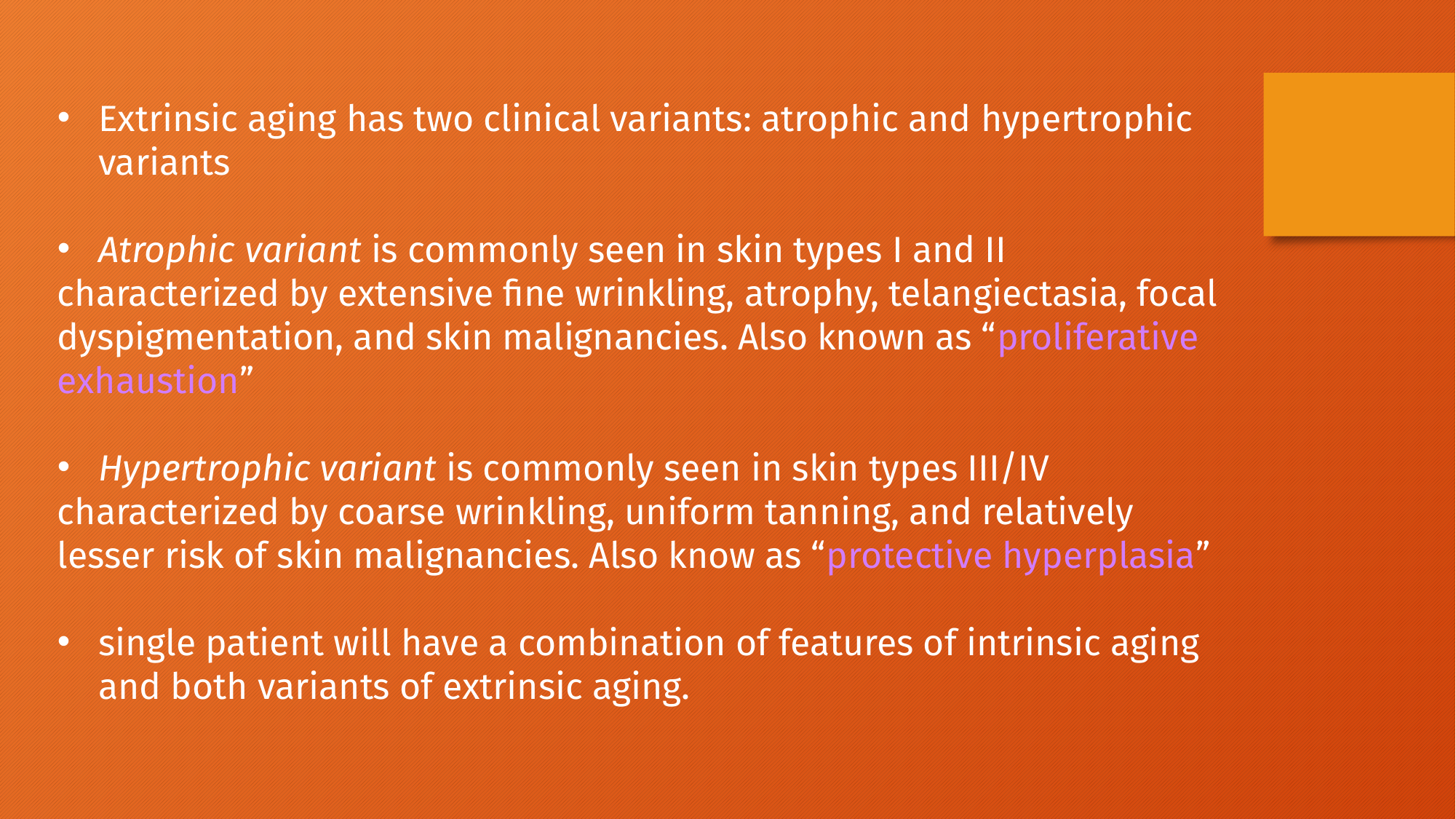

Extrinsic aging has two clinical variants: atrophic and hypertrophic variants

Atrophic variant is commonly seen in skin types I and II
characterized by extensive fine wrinkling, atrophy, telangiectasia, focal dyspigmentation, and skin malignancies. Also known as “proliferative exhaustion”

Hypertrophic variant is commonly seen in skin types III/IV
characterized by coarse wrinkling, uniform tanning, and relatively lesser risk of skin malignancies. Also know as “protective hyperplasia”

single patient will have a combination of features of intrinsic aging and both variants of extrinsic aging.